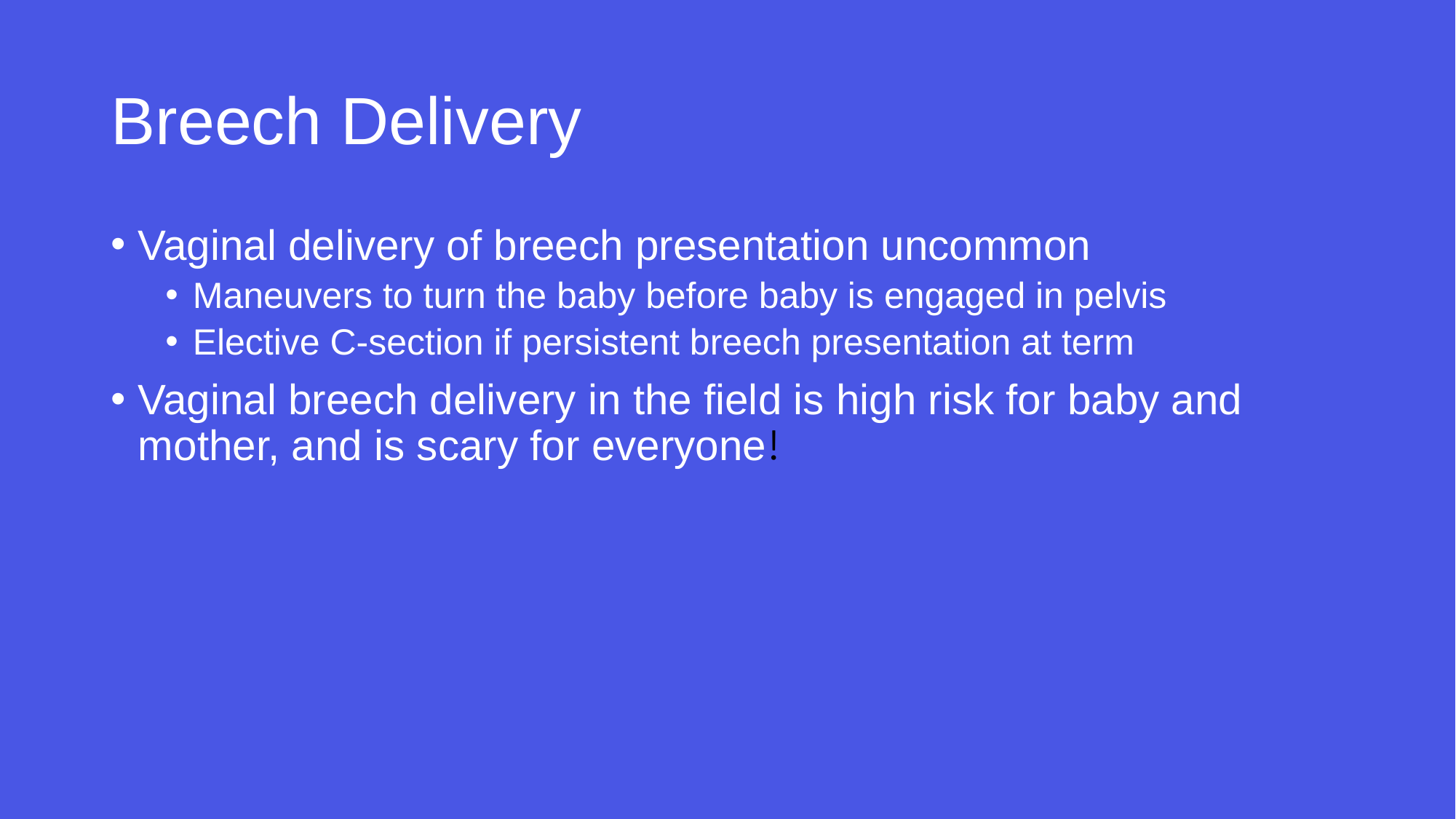

# Breech Delivery
Vaginal delivery of breech presentation uncommon
Maneuvers to turn the baby before baby is engaged in pelvis
Elective C-section if persistent breech presentation at term
Vaginal breech delivery in the field is high risk for baby and mother, and is scary for everyone!